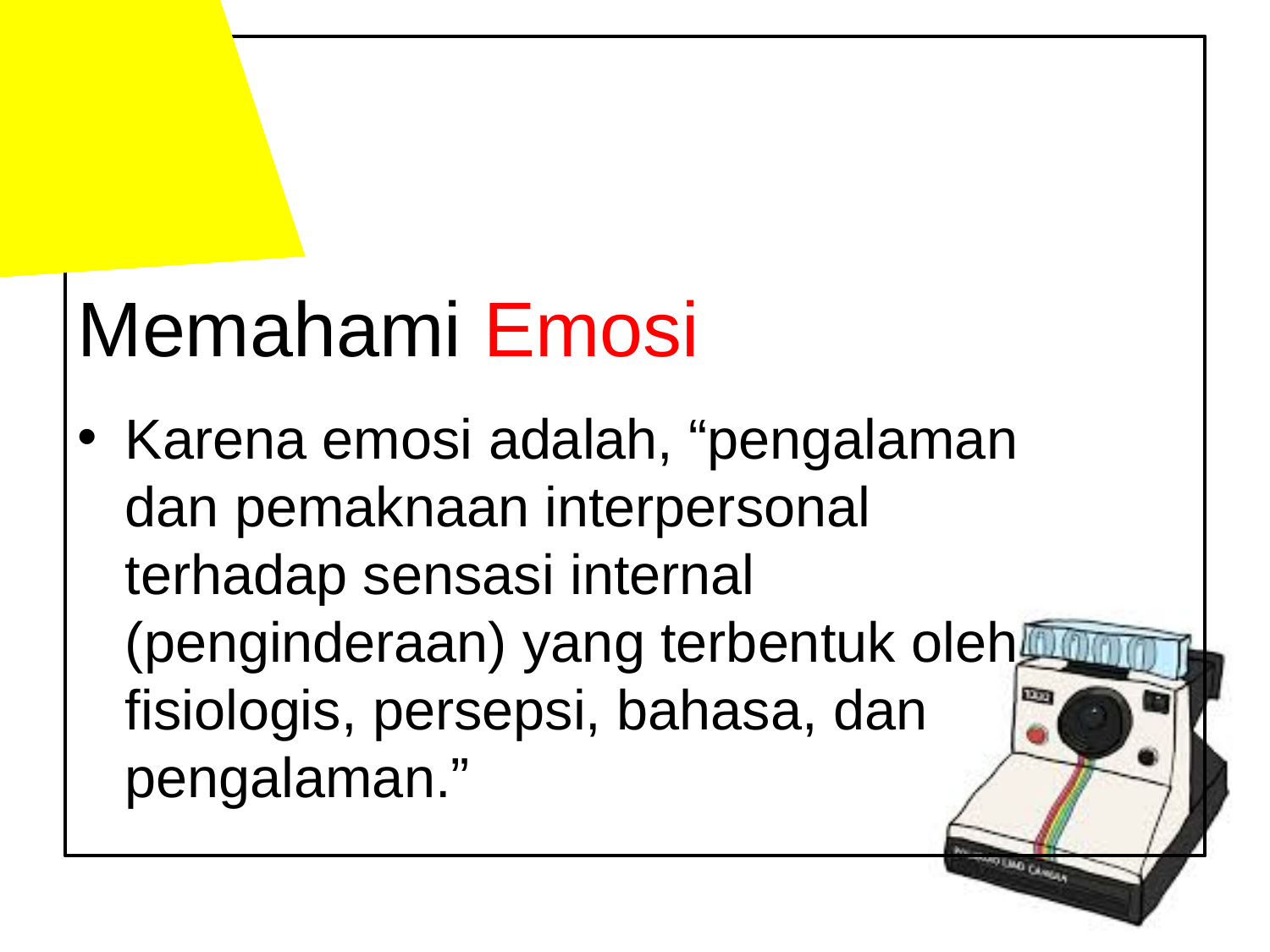

# Memahami Emosi
Karena emosi adalah, “pengalaman dan pemaknaan interpersonal terhadap sensasi internal (penginderaan) yang terbentuk oleh fisiologis, persepsi, bahasa, dan pengalaman.”